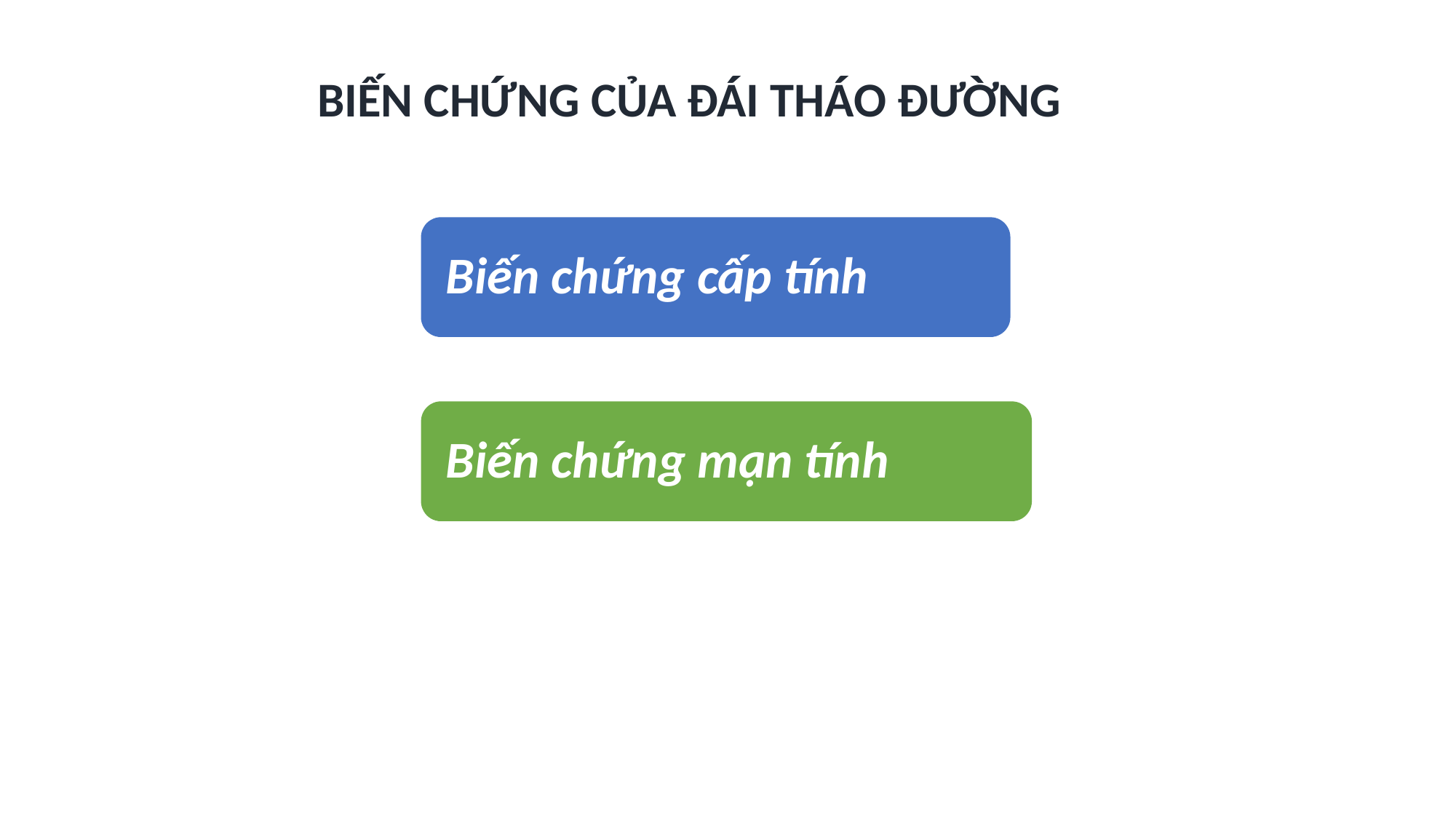

# BIẾN CHỨNG CỦA ĐÁI THÁO ĐƯỜNG
Biến chứng cấp tính
Biến chứng mạn tính